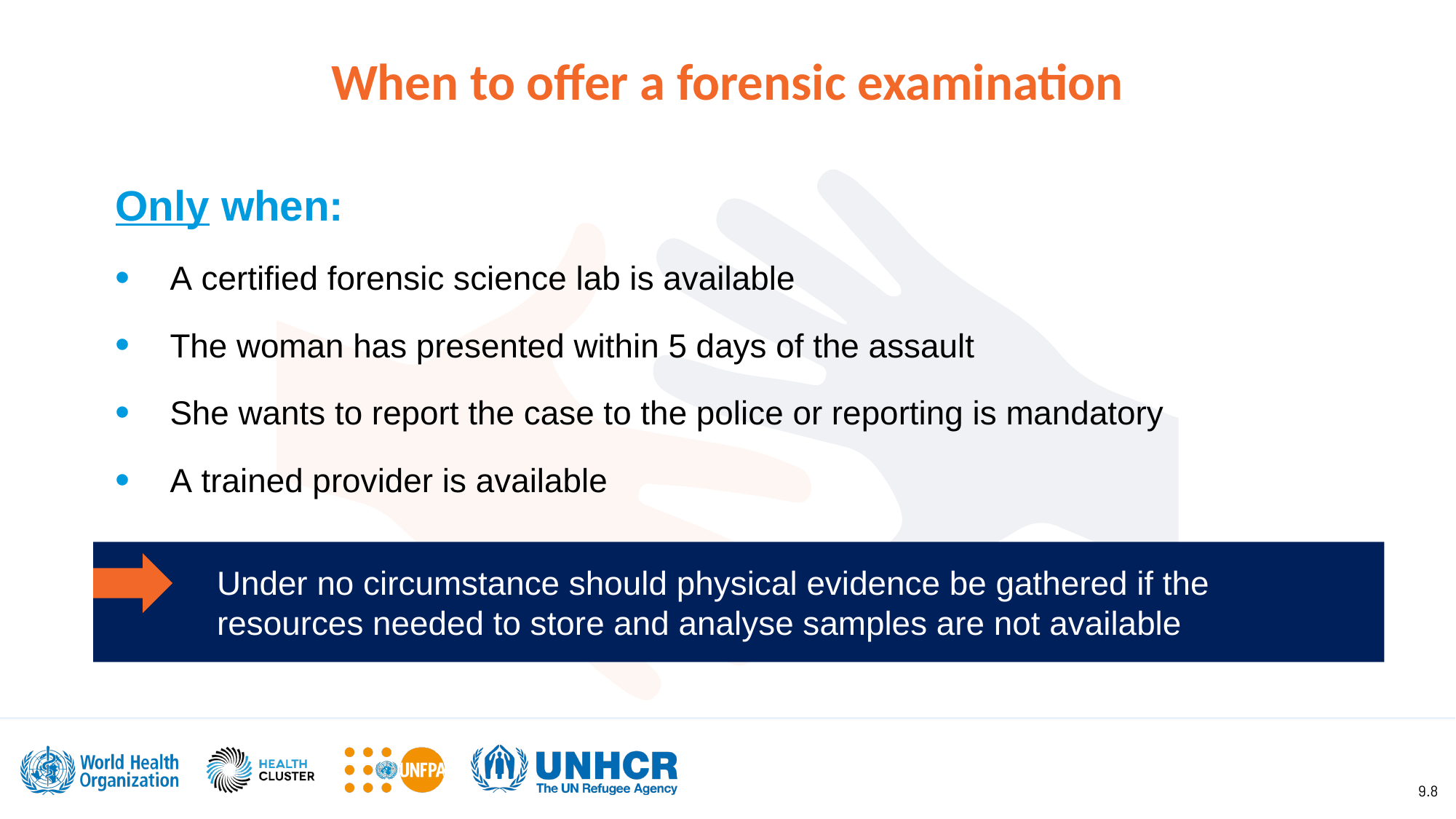

When to offer a forensic examination
Only when:
A certified forensic science lab is available
The woman has presented within 5 days of the assault
She wants to report the case to the police or reporting is mandatory
A trained provider is available
Under no circumstance should physical evidence be gathered if the resources needed to store and analyse samples are not available

9.8